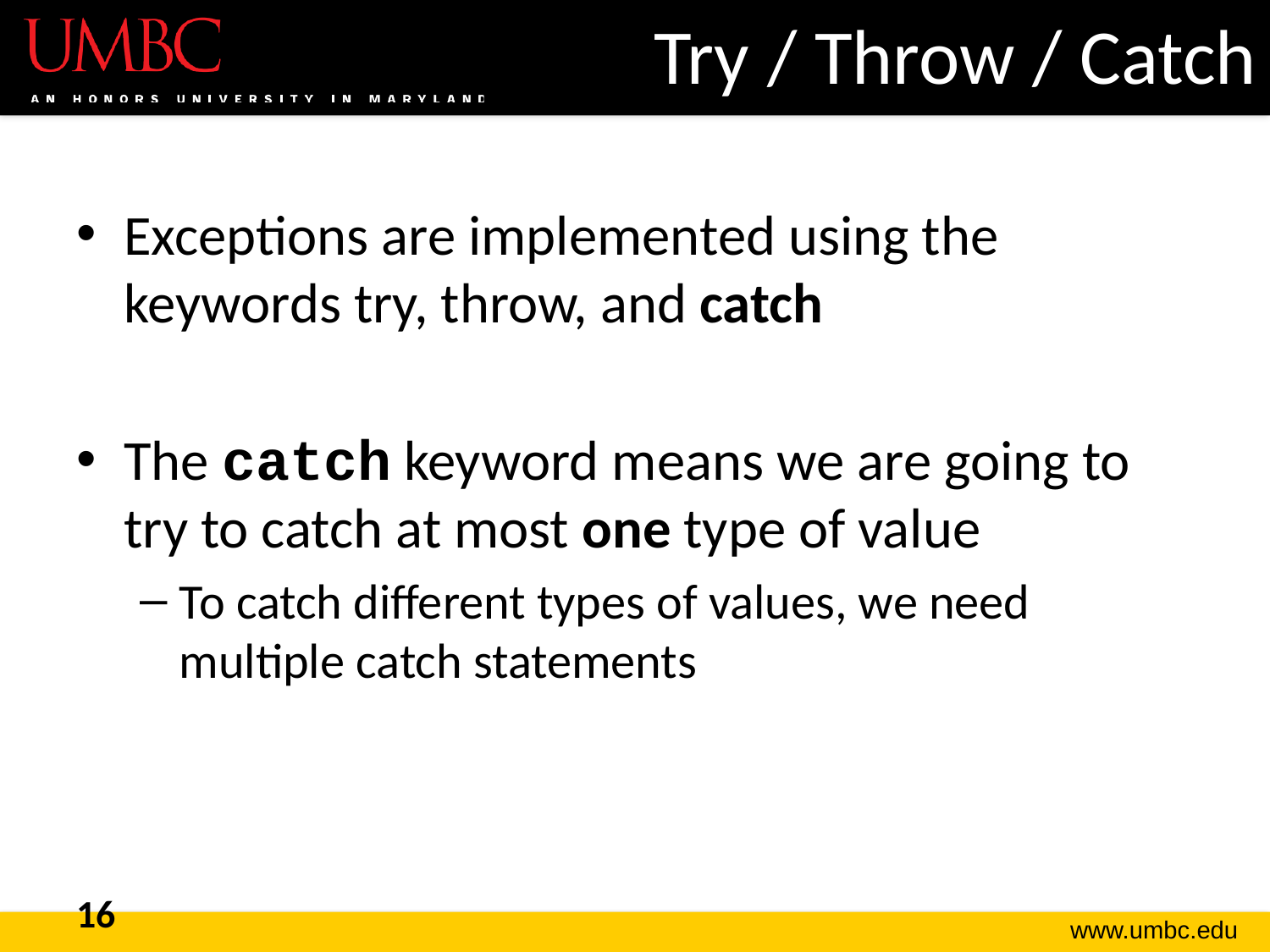

# Try / Throw / Catch
Exceptions are implemented using the keywords try, throw, and catch

The catch keyword means we are going to try to catch at most one type of value
To catch different types of values, we need multiple catch statements

16